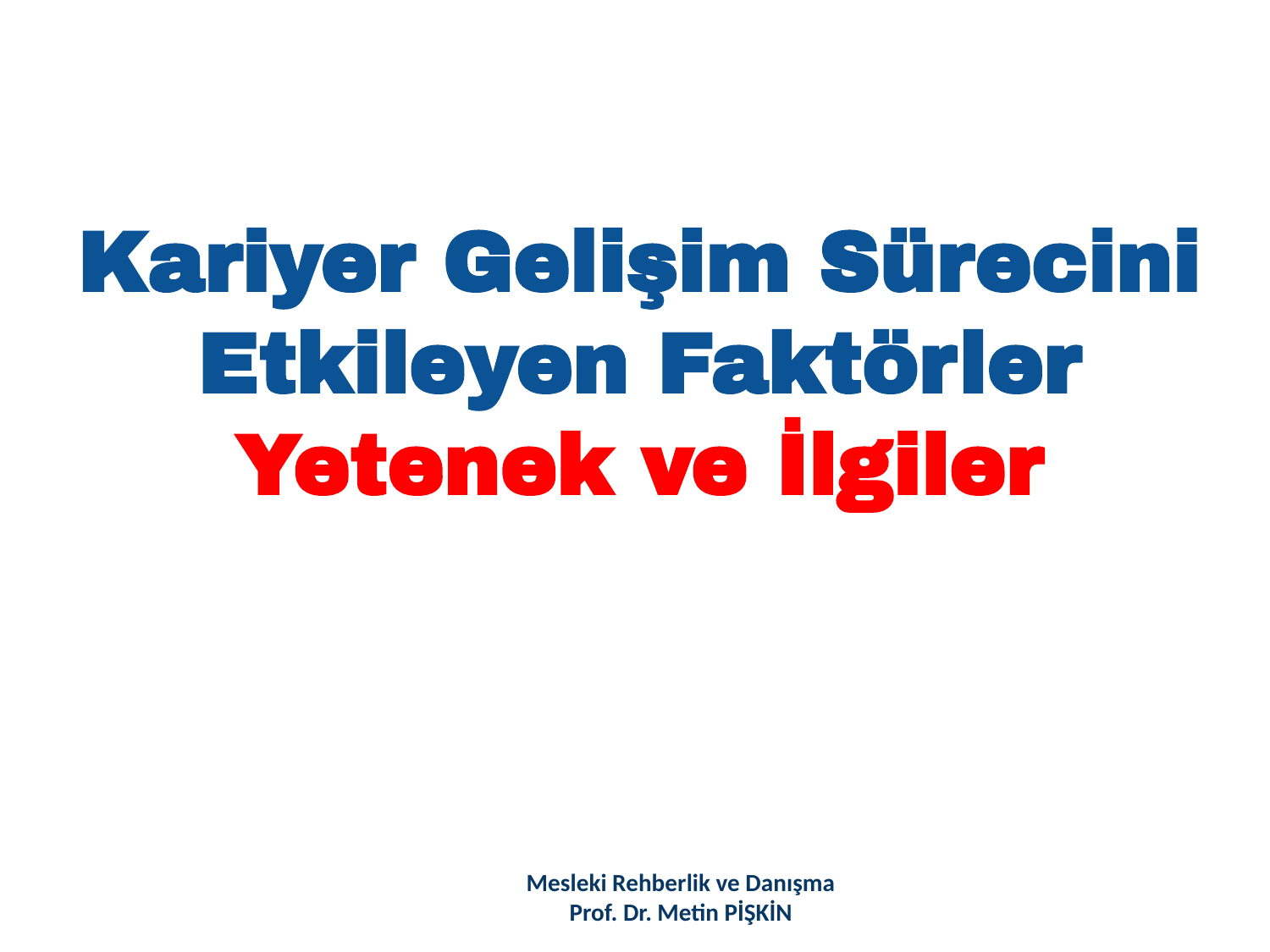

# Kariyer Gelişim Sürecini Etkileyen Faktörler Yetenek ve İlgiler
Mesleki Rehberlik ve Danışma
Prof. Dr. Metin PİŞKİN